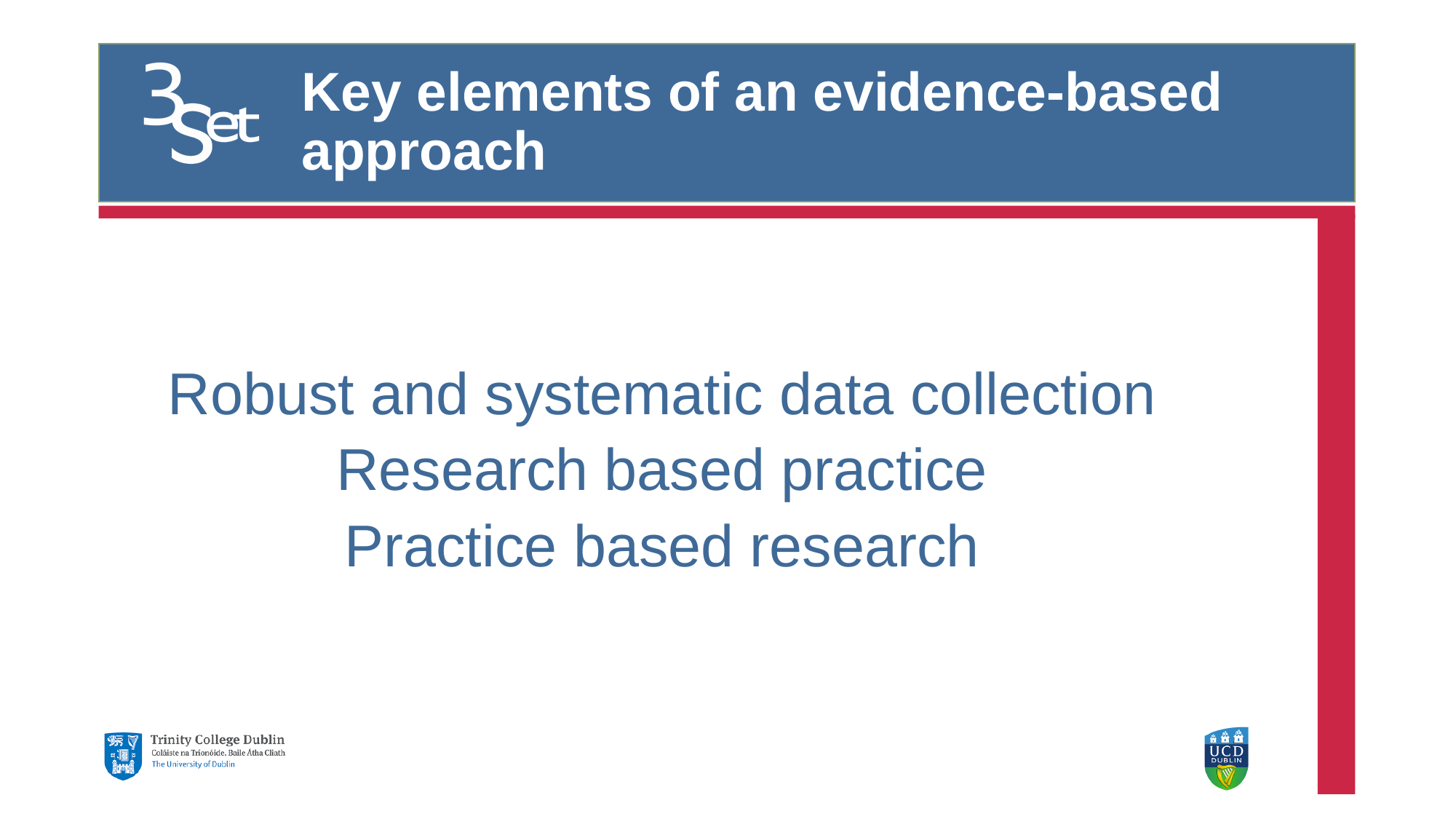

# Key elements of an evidence-based approach
Robust and systematic data collection
Research based practice
Practice based research